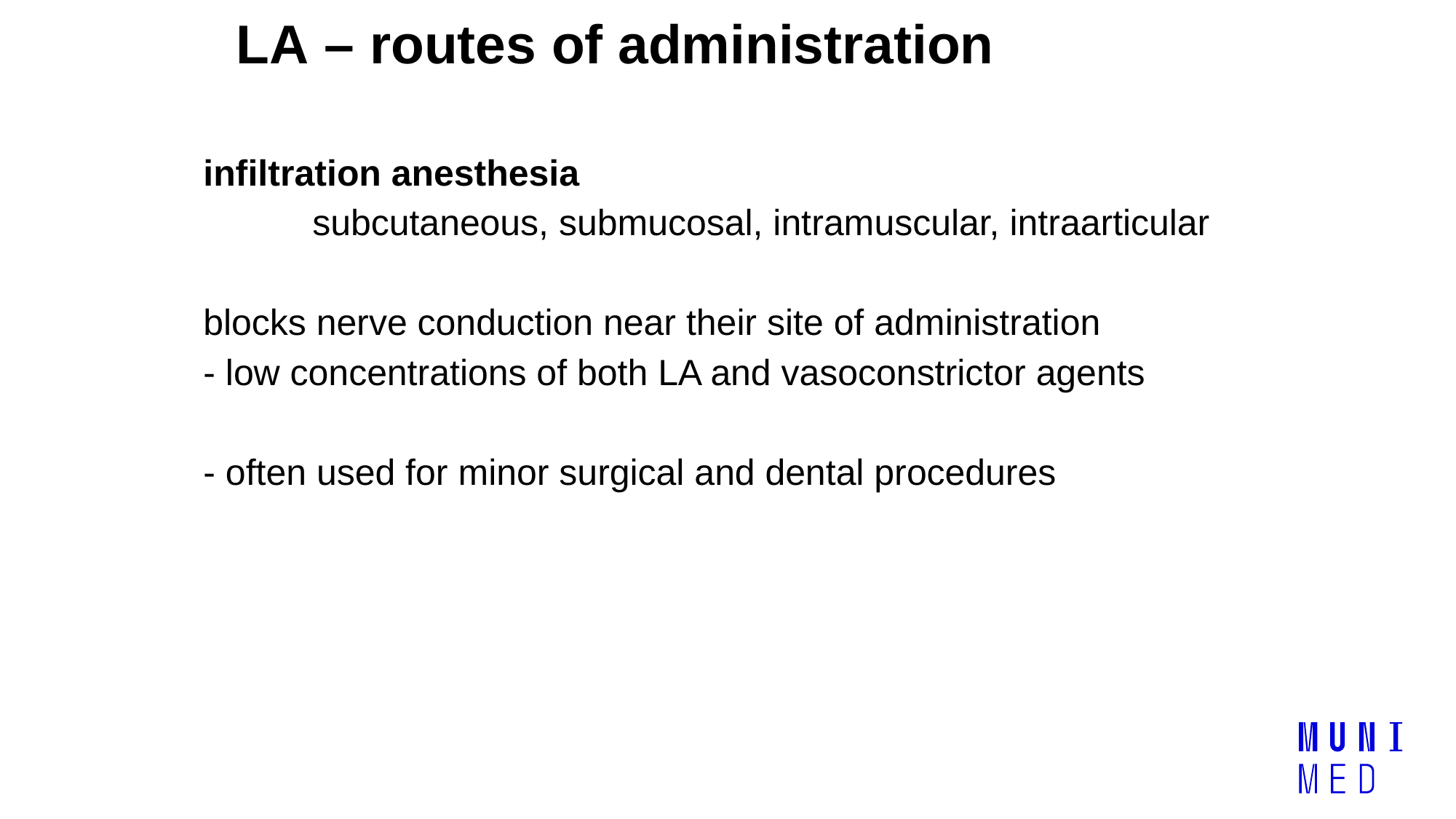

# LA – routes of administration

infiltration anesthesia
	subcutaneous, submucosal, intramuscular, intraarticular

blocks nerve conduction near their site of administration
- low concentrations of both LA and vasoconstrictor agents

- often used for minor surgical and dental procedures